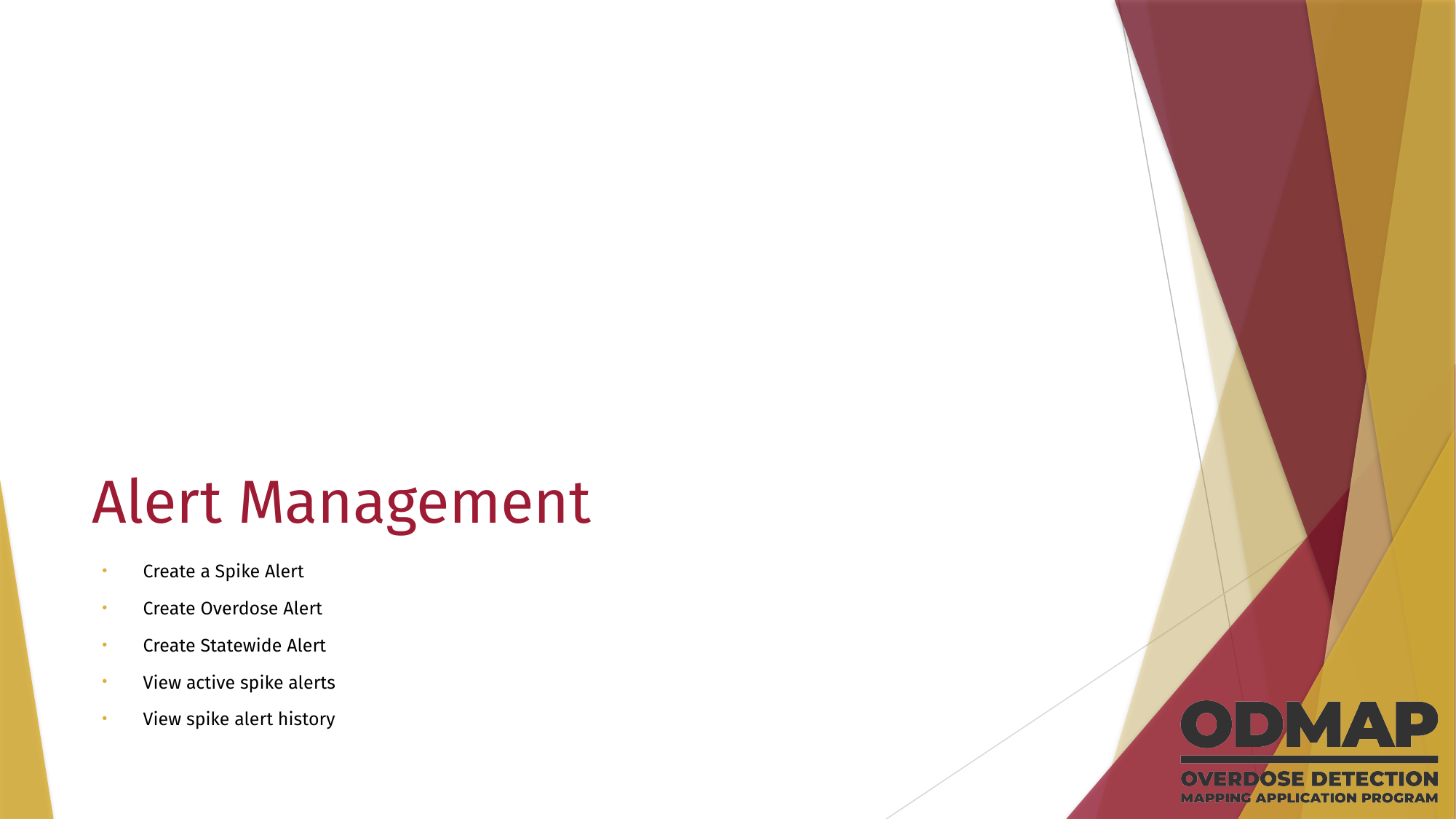

# Alert Management
Create a Spike Alert
Create Overdose Alert
Create Statewide Alert
View active spike alerts
View spike alert history